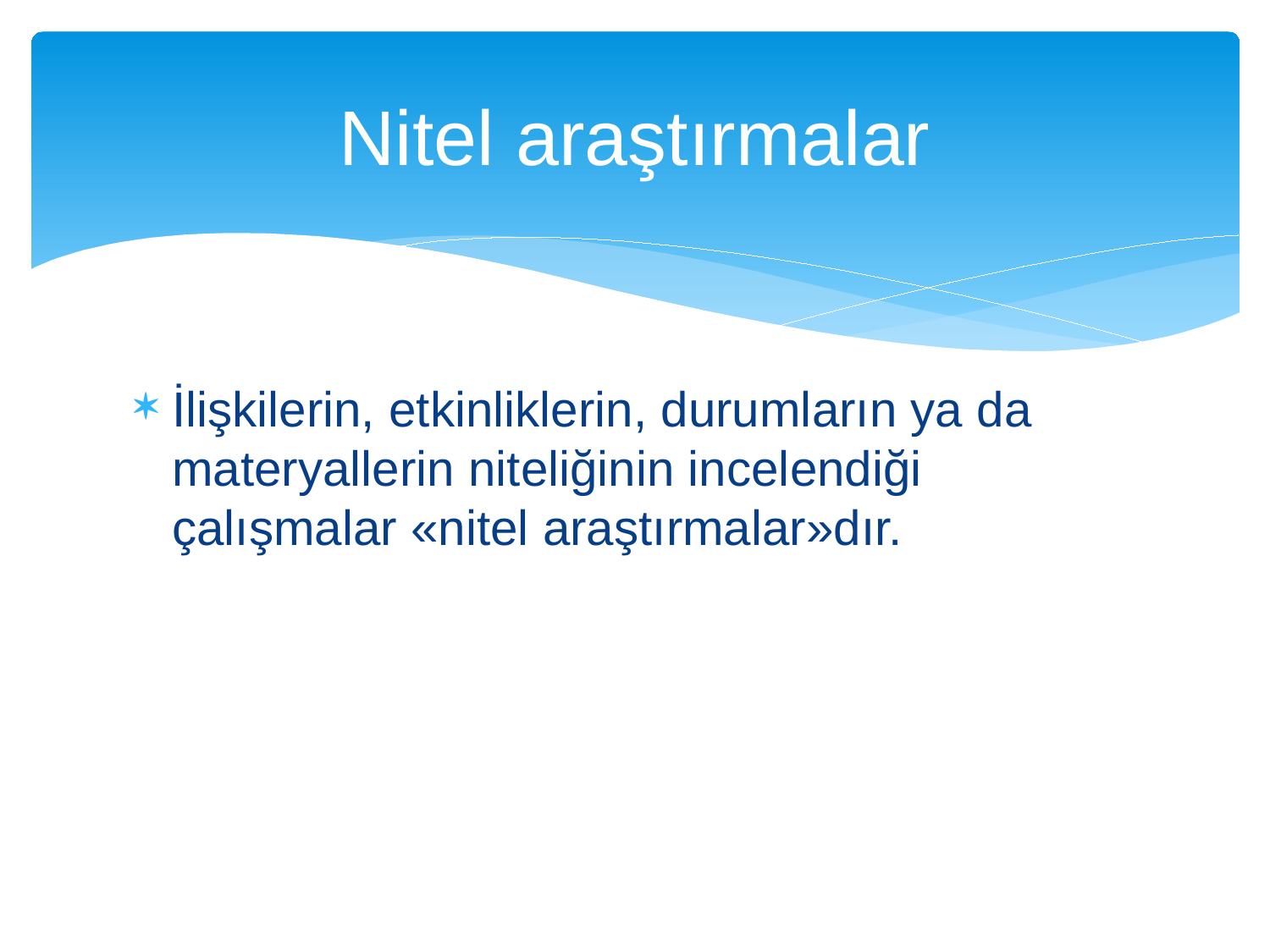

# Nitel araştırmalar
İlişkilerin, etkinliklerin, durumların ya da materyallerin niteliğinin incelendiği çalışmalar «nitel araştırmalar»dır.